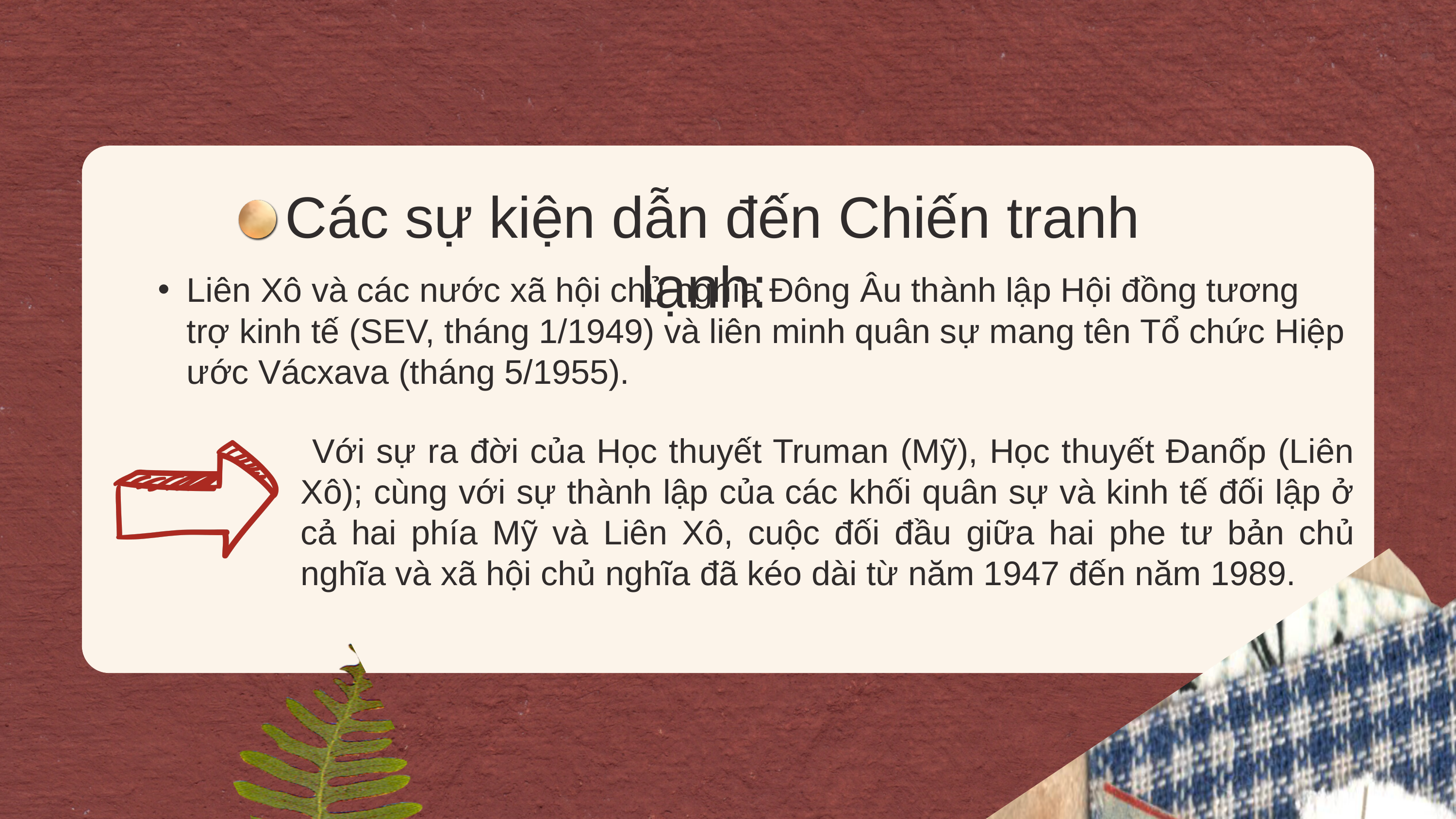

Các sự kiện dẫn đến Chiến tranh lạnh:

Liên Xô và các nước xã hội chủ nghĩa Đông Âu thành lập Hội đồng tương trợ kinh tế (SEV, tháng 1/1949) và liên minh quân sự mang tên Tổ chức Hiệp ước Vácxava (tháng 5/1955).
 Với sự ra đời của Học thuyết Truman (Mỹ), Học thuyết Đanốp (Liên Xô); cùng với sự thành lập của các khối quân sự và kinh tế đối lập ở cả hai phía Mỹ và Liên Xô, cuộc đối đầu giữa hai phe tư bản chủ nghĩa và xã hội chủ nghĩa đã kéo dài từ năm 1947 đến năm 1989.